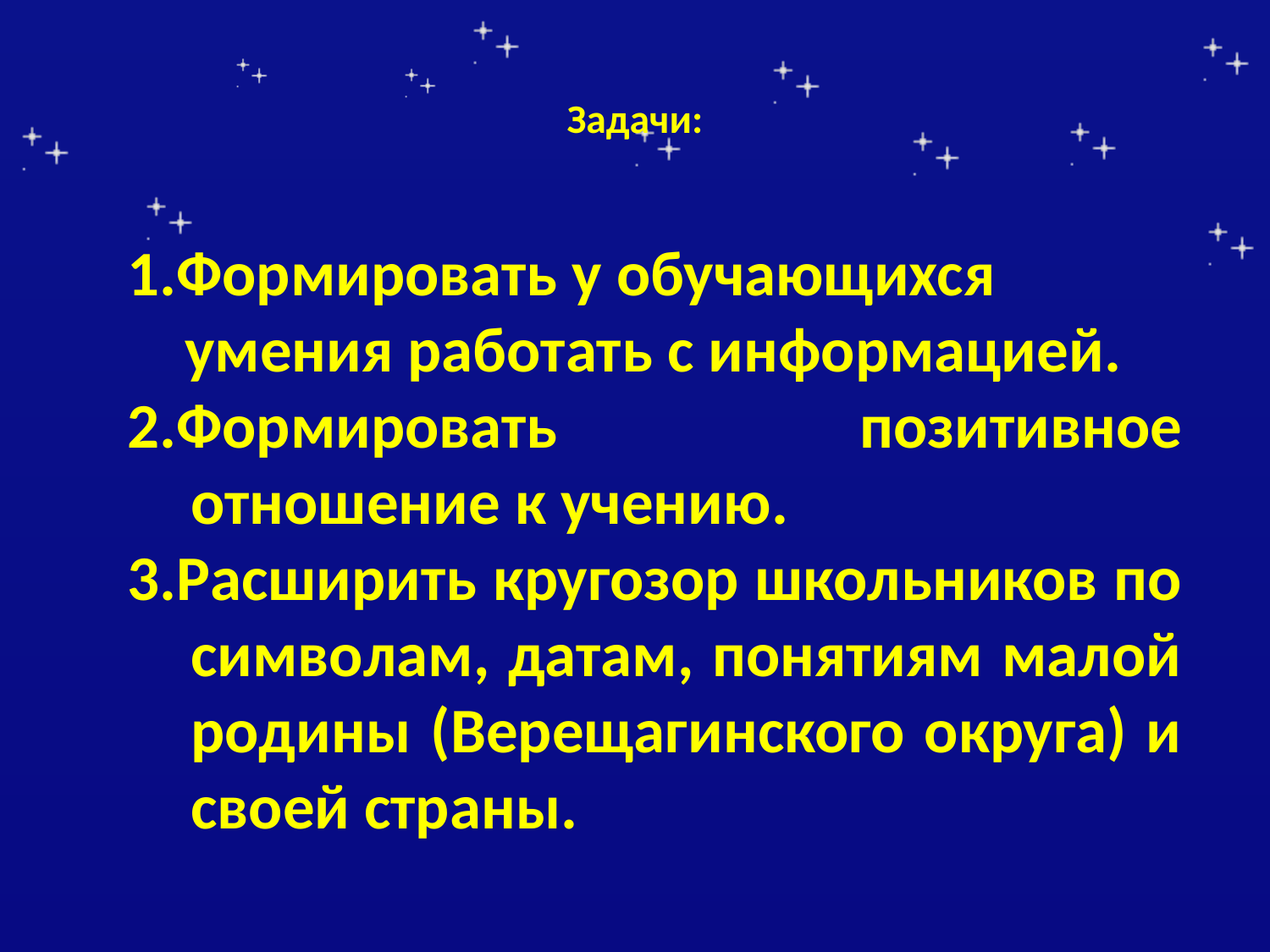

# Задачи:

1.Формировать у обучающихся
    умения работать с информацией.
2.Формировать позитивное отношение к учению.
3.Расширить кругозор школьников по символам, датам, понятиям малой родины (Верещагинского округа) и своей страны.